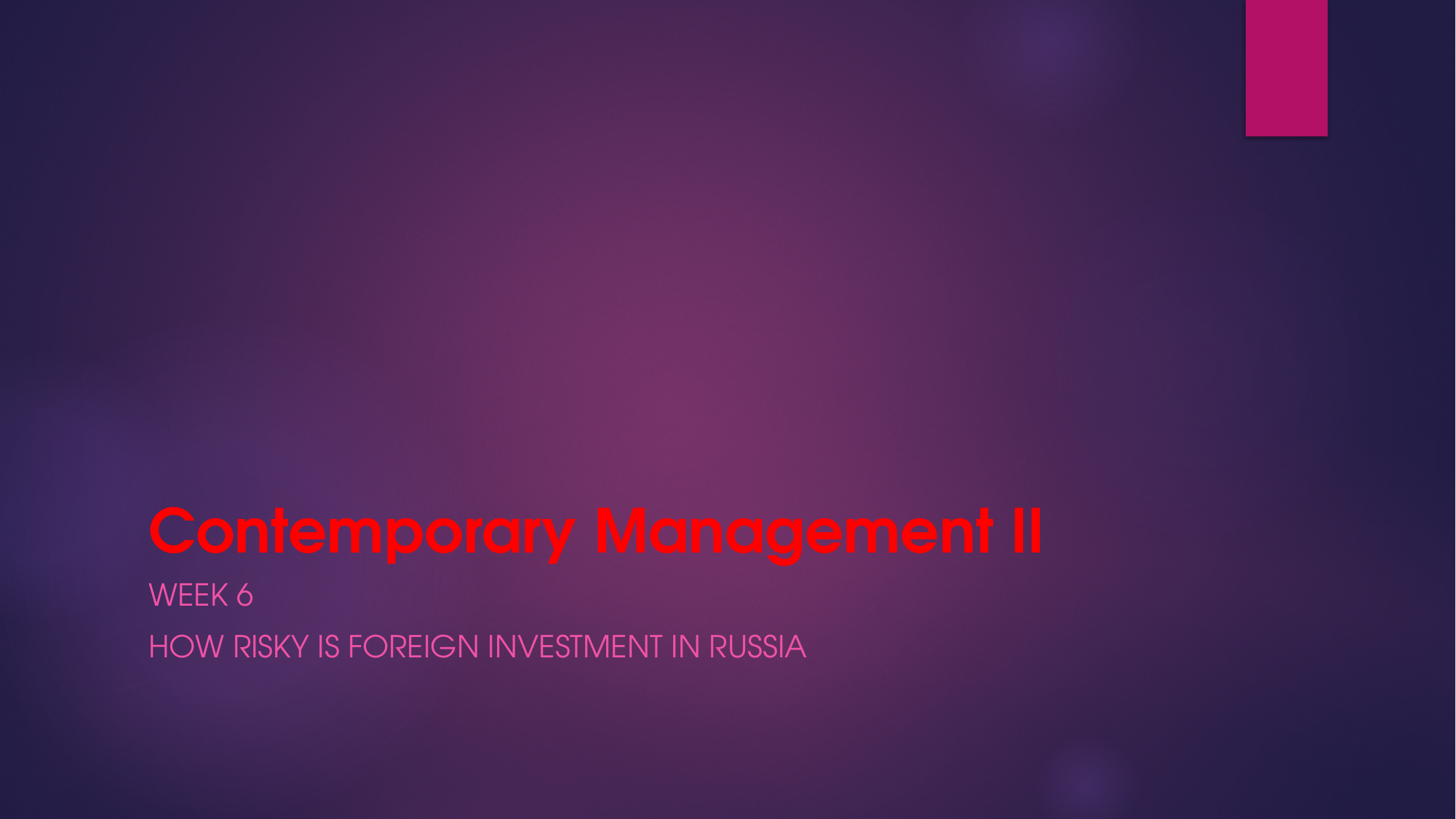

# Contemporary Management II
Week 6
How risky is foreign investment in russia